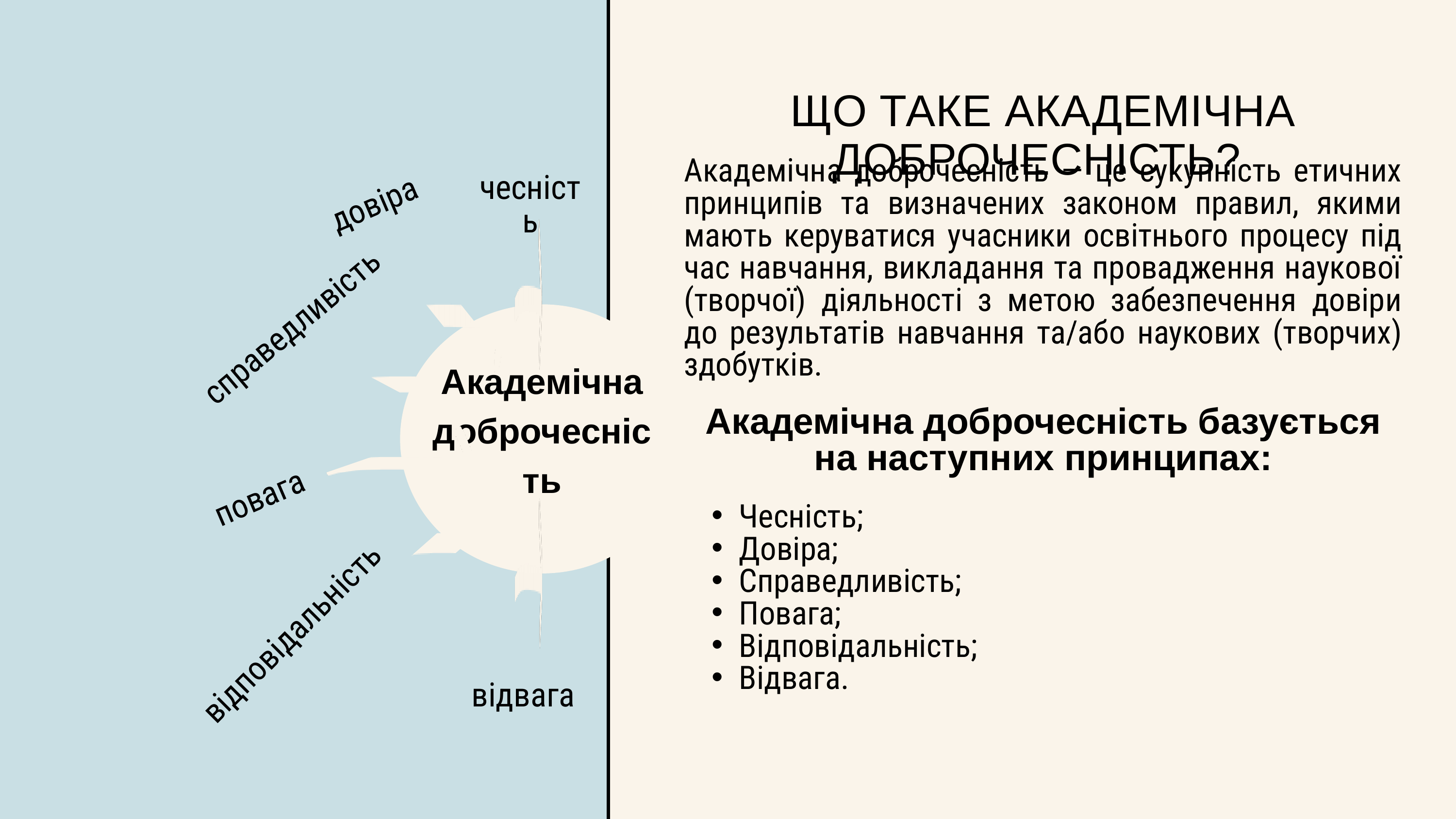

ЩО ТАКЕ АКАДЕМІЧНА ДОБРОЧЕСНІСТЬ?
Академічна доброчесність — це сукупність етичних принципів та визначених законом правил, якими мають керуватися учасники освітнього процесу під час навчання, викладання та провадження наукової (творчої) діяльності з метою забезпечення довіри до результатів навчання та/або наукових (творчих) здобутків.
чесність
довіра

Академічна доброчесність

справедливість
Академічна доброчесність базується на наступних принципах:
повага
Чесність;
Довіра;
Справедливість;
Повага;
Відповідальність;
Відвага.
відповідальність
відвага